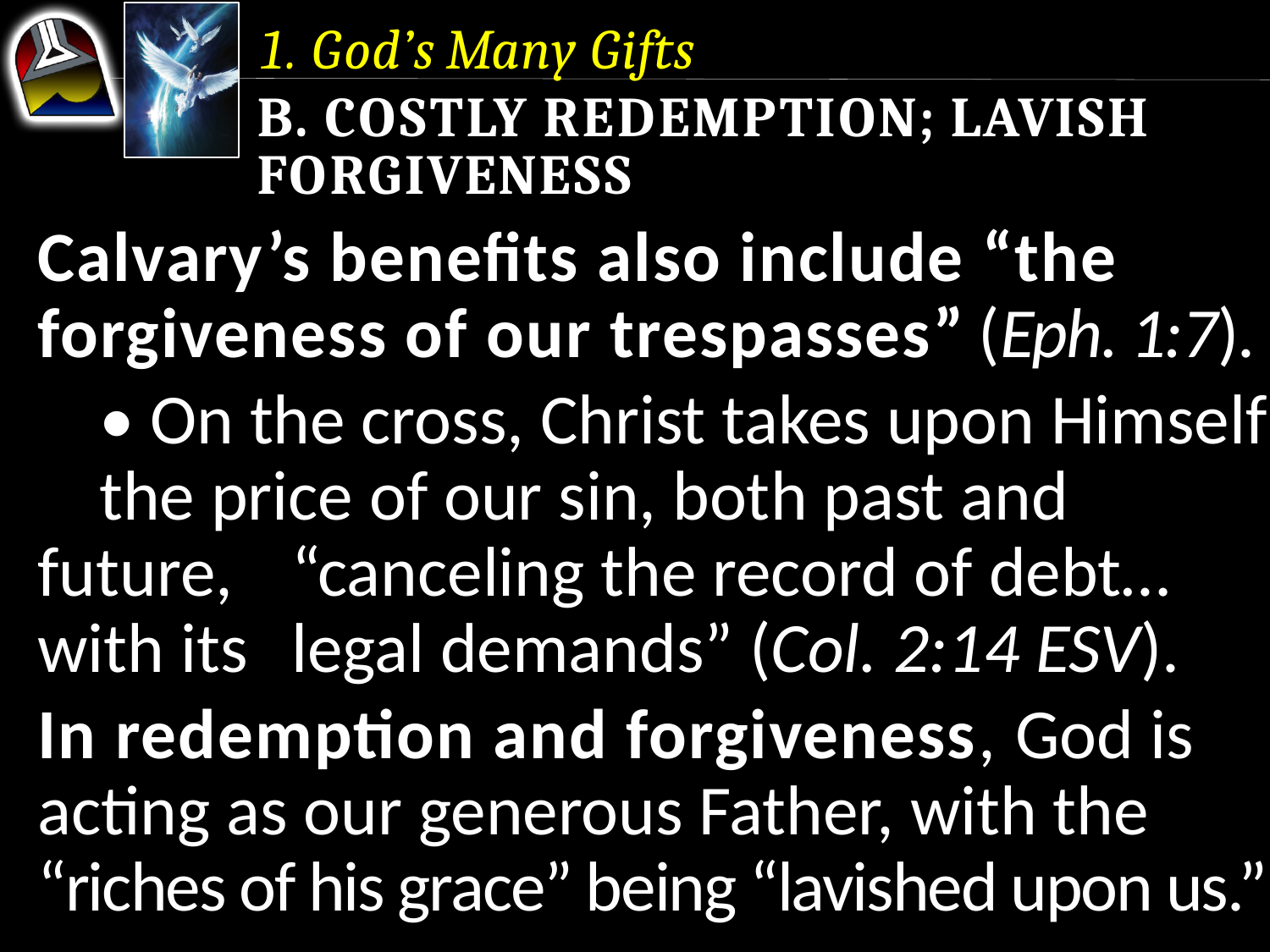

1. God’s Many Gifts
b. Costly Redemption; Lavish Forgiveness
Calvary’s benefits also include “the forgiveness of our trespasses” (Eph. 1:7).
	• On the cross, Christ takes upon Himself 	the price of our sin, both past and future, 	“canceling the record of debt…with its 	legal demands” (Col. 2:14 ESV).
In redemption and forgiveness, God is acting as our generous Father, with the “riches of his grace” being “lavished upon us.”